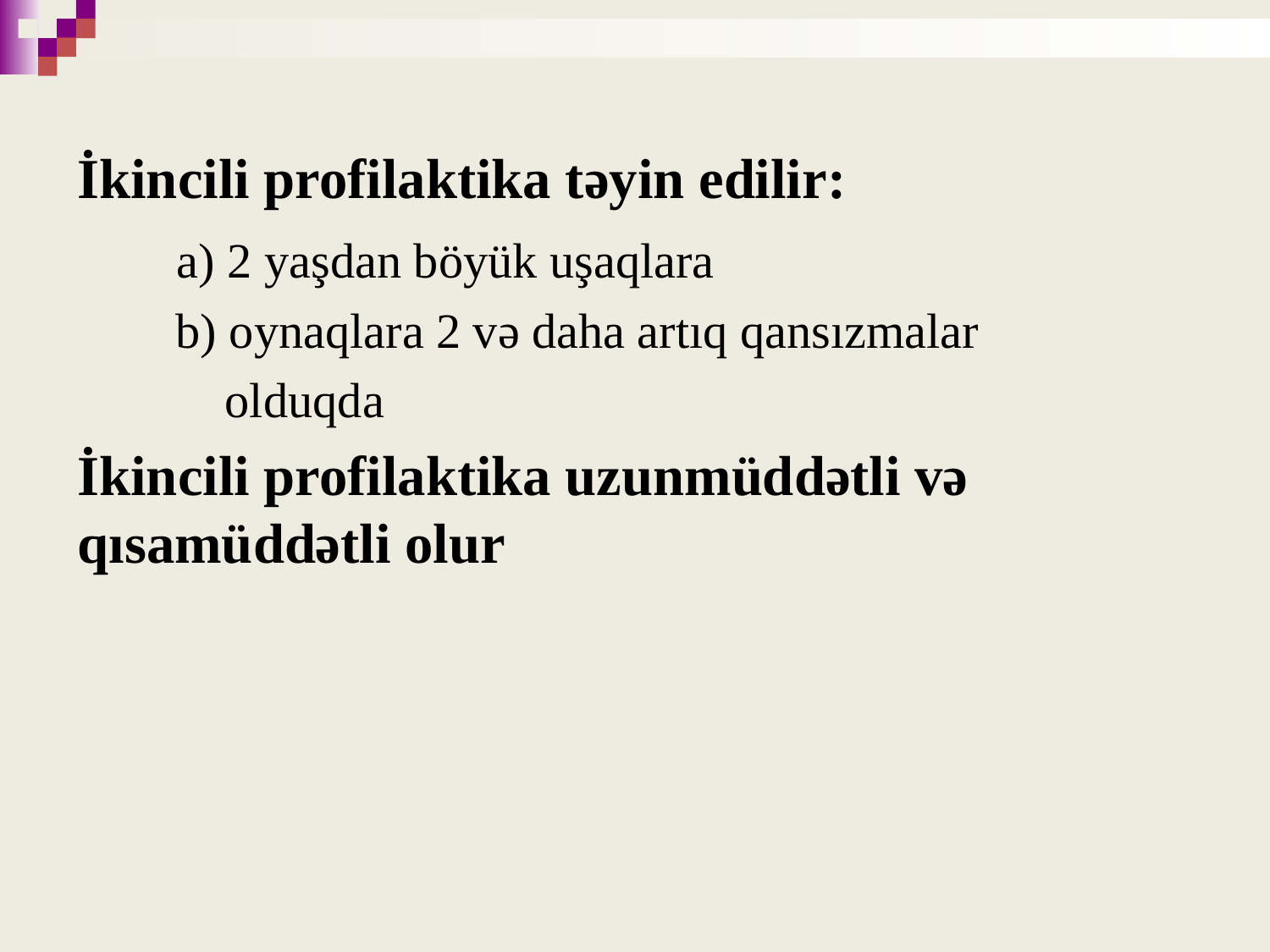

İkincili profilaktika təyin edilir:
       a) 2 yaşdan böyük uşaqlara
        b) oynaqlara 2 və daha artıq qansızmalar
            olduqda
İkincili profilaktika uzunmüddətli və qısamüddətli olur